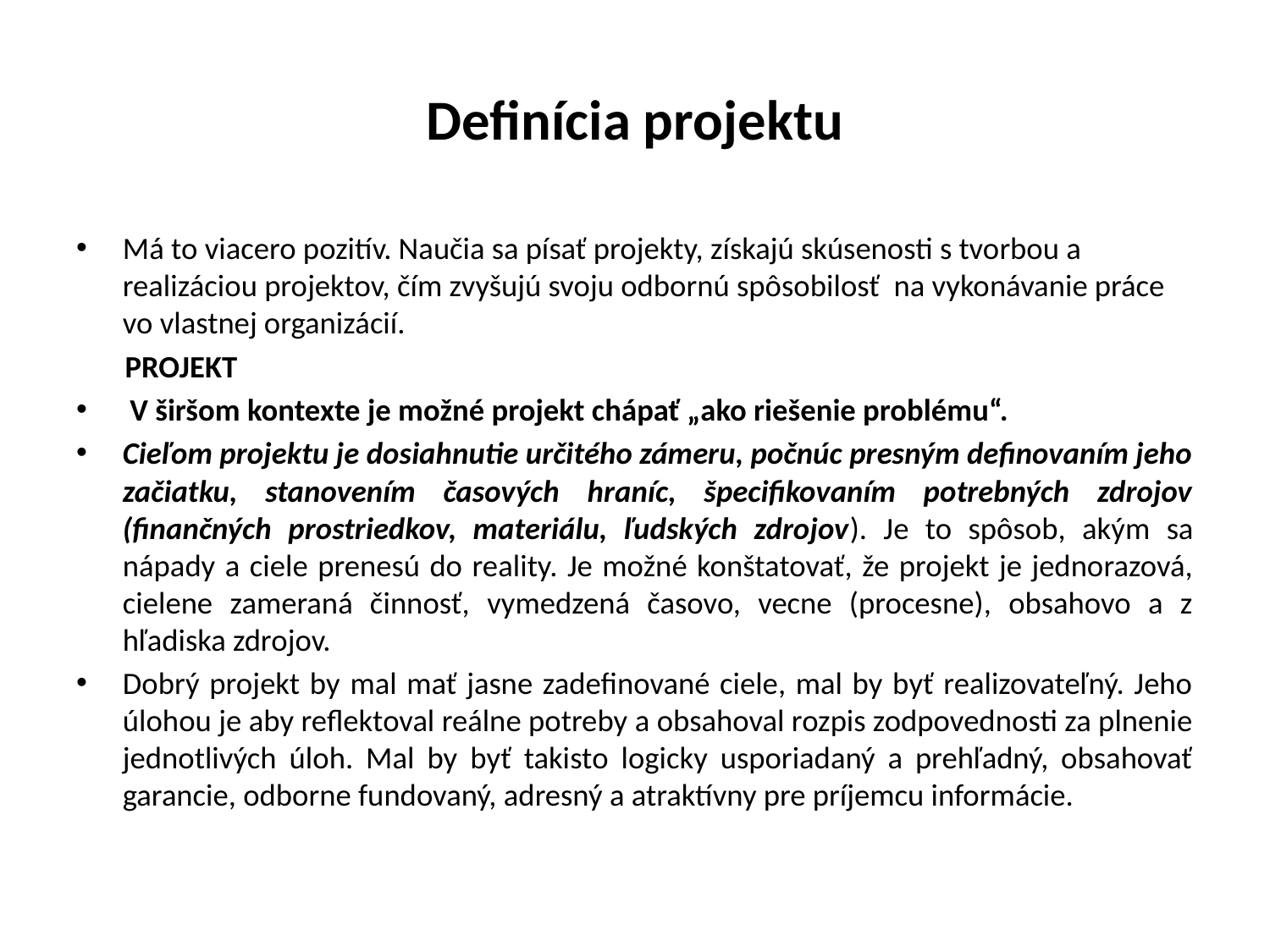

# Definícia projektu
Má to viacero pozitív. Naučia sa písať projekty, získajú skúsenosti s tvorbou a realizáciou projektov, čím zvyšujú svoju odbornú spôsobilosť  na vykonávanie práce vo vlastnej organizácií.
       PROJEKT
 V širšom kontexte je možné projekt chápať „ako riešenie problému“.
Cieľom projektu je dosiahnutie určitého zámeru, počnúc presným definovaním jeho začiatku, stanovením časových hraníc, špecifikovaním potrebných zdrojov (finančných prostriedkov, materiálu, ľudských zdrojov). Je to spôsob, akým sa nápady a ciele prenesú do reality. Je možné konštatovať, že projekt je jednorazová, cielene zameraná činnosť, vymedzená časovo, vecne (procesne), obsahovo a z hľadiska zdrojov.
Dobrý projekt by mal mať jasne zadefinované ciele, mal by byť realizovateľný. Jeho úlohou je aby reflektoval reálne potreby a obsahoval rozpis zodpovednosti za plnenie jednotlivých úloh. Mal by byť takisto logicky usporiadaný a prehľadný, obsahovať garancie, odborne fundovaný, adresný a atraktívny pre príjemcu informácie.